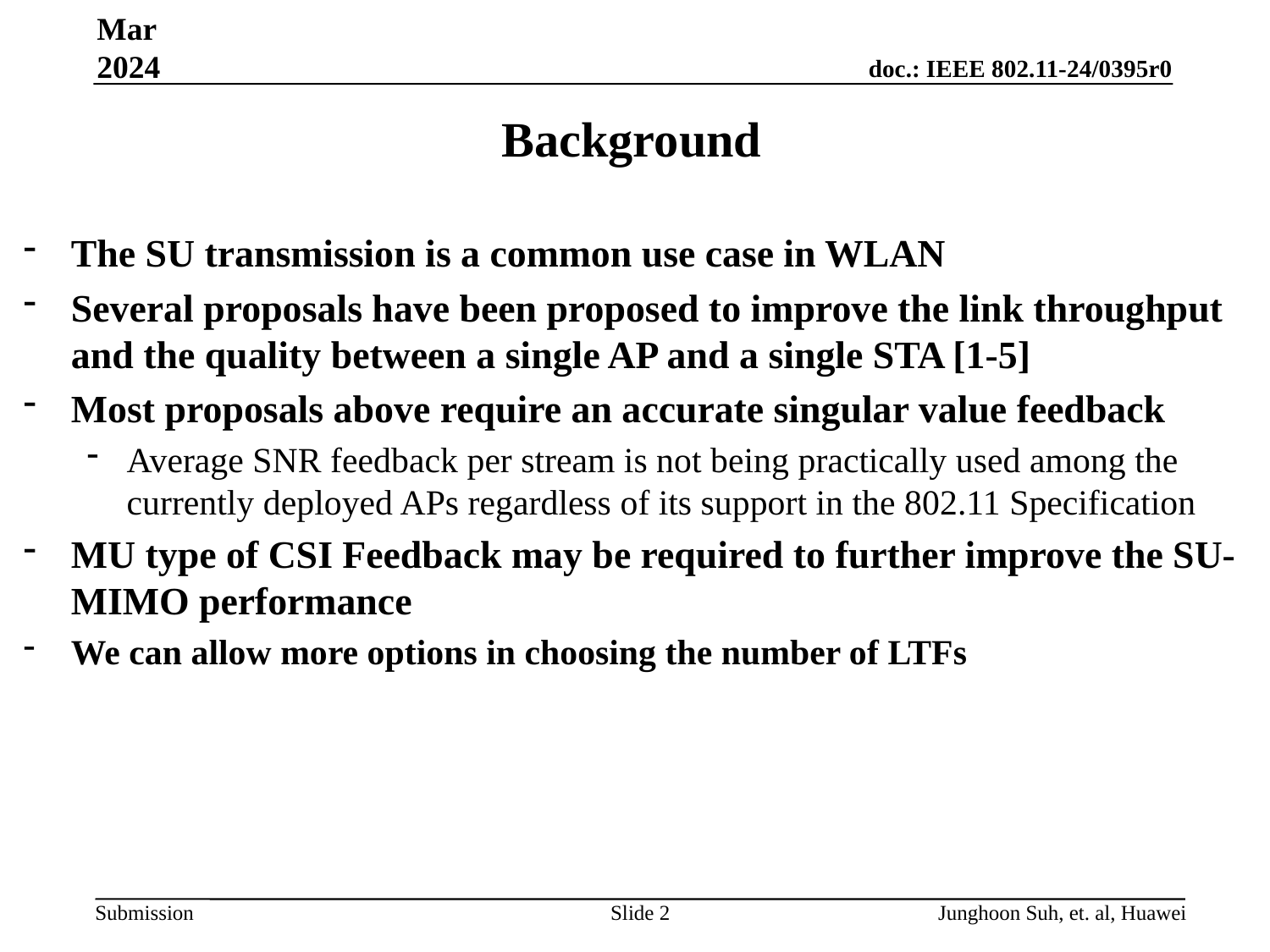

Mar 2024
# Background
The SU transmission is a common use case in WLAN
Several proposals have been proposed to improve the link throughput and the quality between a single AP and a single STA [1-5]
Most proposals above require an accurate singular value feedback
Average SNR feedback per stream is not being practically used among the currently deployed APs regardless of its support in the 802.11 Specification
MU type of CSI Feedback may be required to further improve the SU-MIMO performance
We can allow more options in choosing the number of LTFs

Slide 2
Junghoon Suh, et. al, Huawei